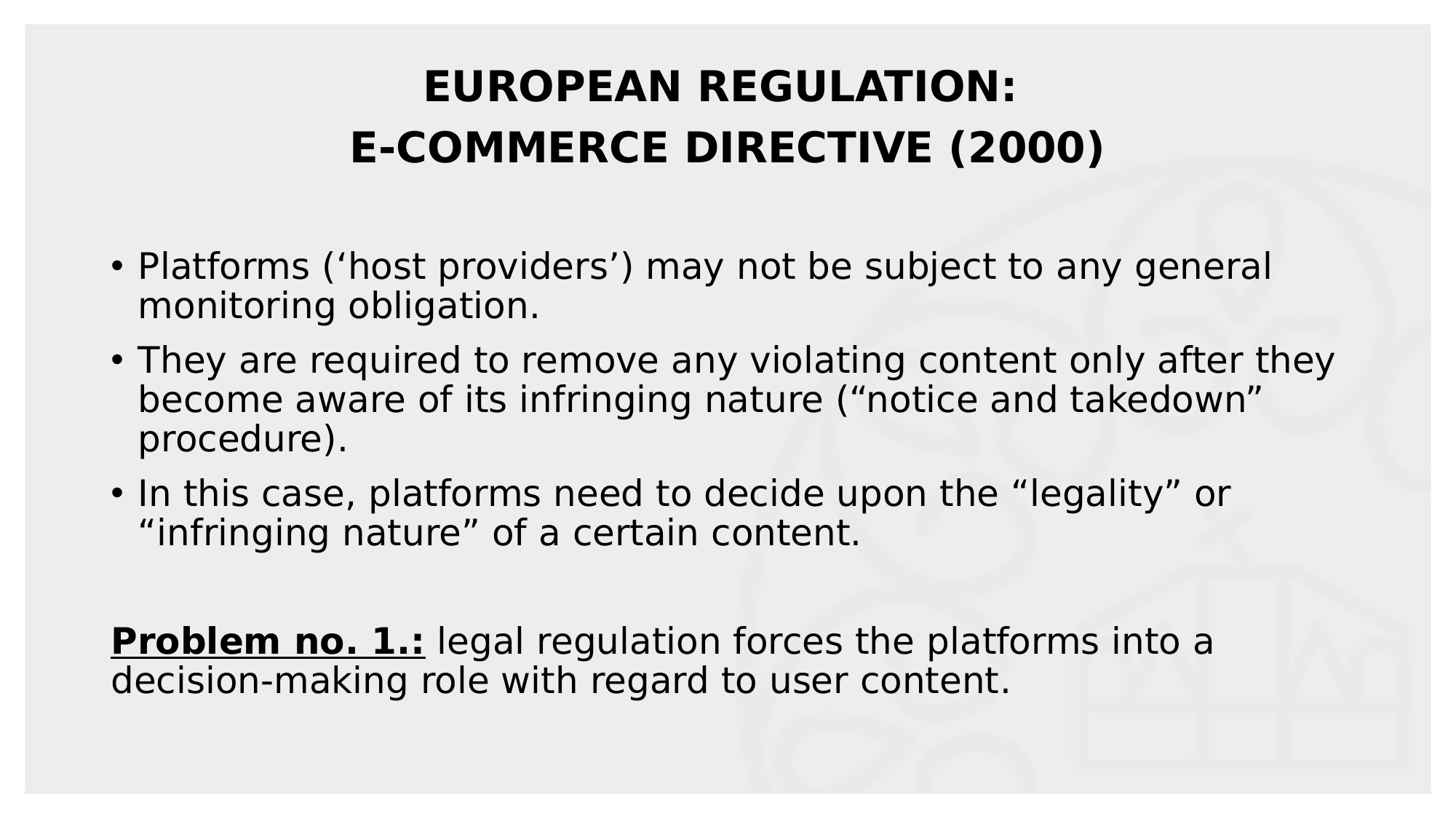

European regulation:
E-Commerce Directive (2000)

Platforms (‘host providers’) may not be subject to any general monitoring obligation.
They are required to remove any violating content only after they become aware of its infringing nature (“notice and takedown” procedure).
In this case, platforms need to decide upon the “legality” or “infringing nature” of a certain content.

Problem no. 1.: legal regulation forces the platforms into a decision-making role with regard to user content.